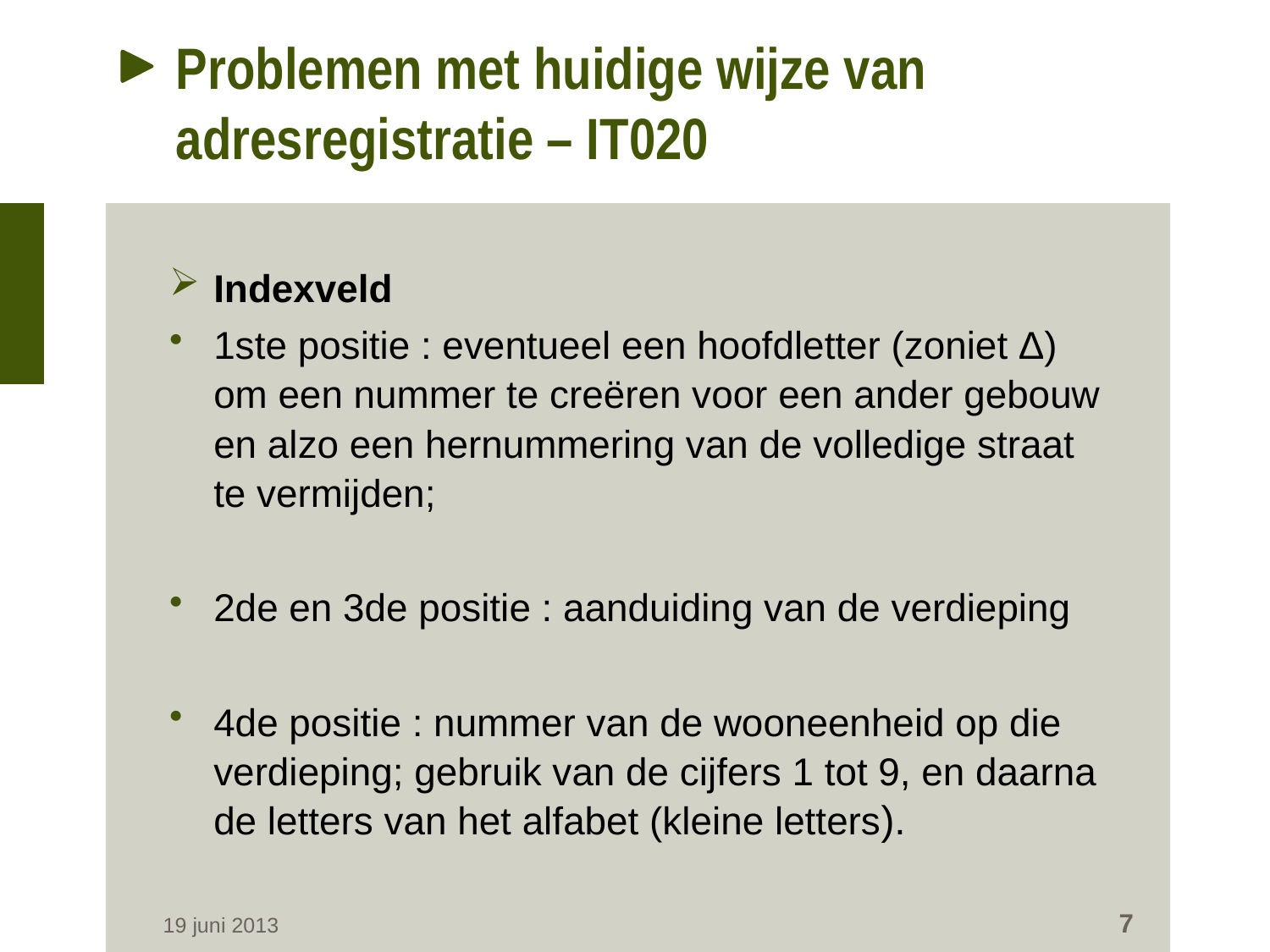

# Problemen met huidige wijze van adresregistratie – IT020
Indexveld
1ste positie : eventueel een hoofdletter (zoniet Δ) om een nummer te creëren voor een ander gebouw en alzo een hernummering van de volledige straat te vermijden;

2de en 3de positie : aanduiding van de verdieping

4de positie : nummer van de wooneenheid op die verdieping; gebruik van de cijfers 1 tot 9, en daarna de letters van het alfabet (kleine letters).
7
19 juni 2013